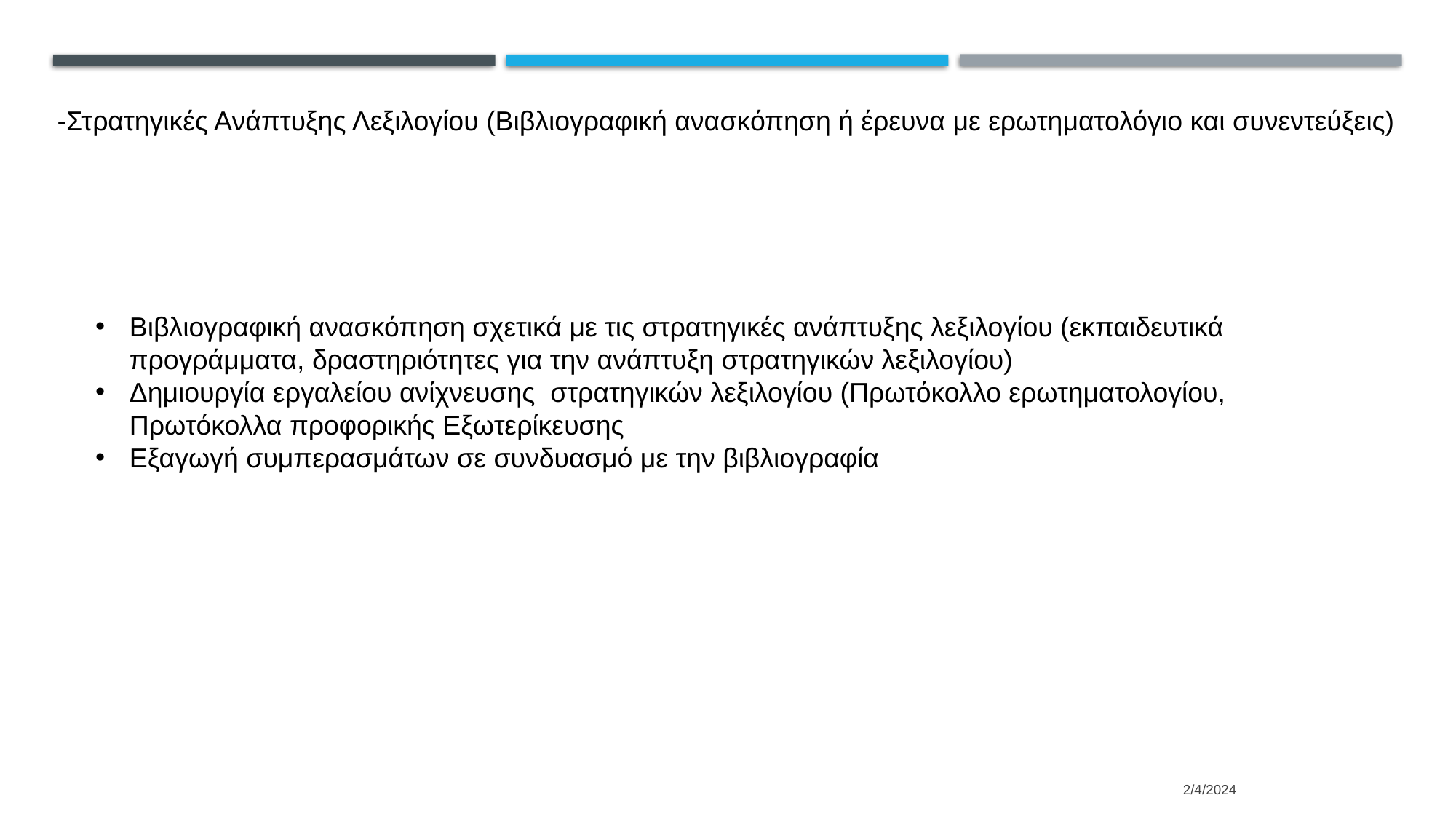

-Στρατηγικές Ανάπτυξης Λεξιλογίου (Βιβλιογραφική ανασκόπηση ή έρευνα με ερωτηματολόγιο και συνεντεύξεις)

Βιβλιογραφική ανασκόπηση σχετικά με τις στρατηγικές ανάπτυξης λεξιλογίου (εκπαιδευτικά προγράμματα, δραστηριότητες για την ανάπτυξη στρατηγικών λεξιλογίου)
Δημιουργία εργαλείου ανίχνευσης  στρατηγικών λεξιλογίου (Πρωτόκολλο ερωτηματολογίου, Πρωτόκολλα προφορικής Εξωτερίκευσης
Εξαγωγή συμπερασμάτων σε συνδυασμό με την βιβλιογραφία
2/4/2024